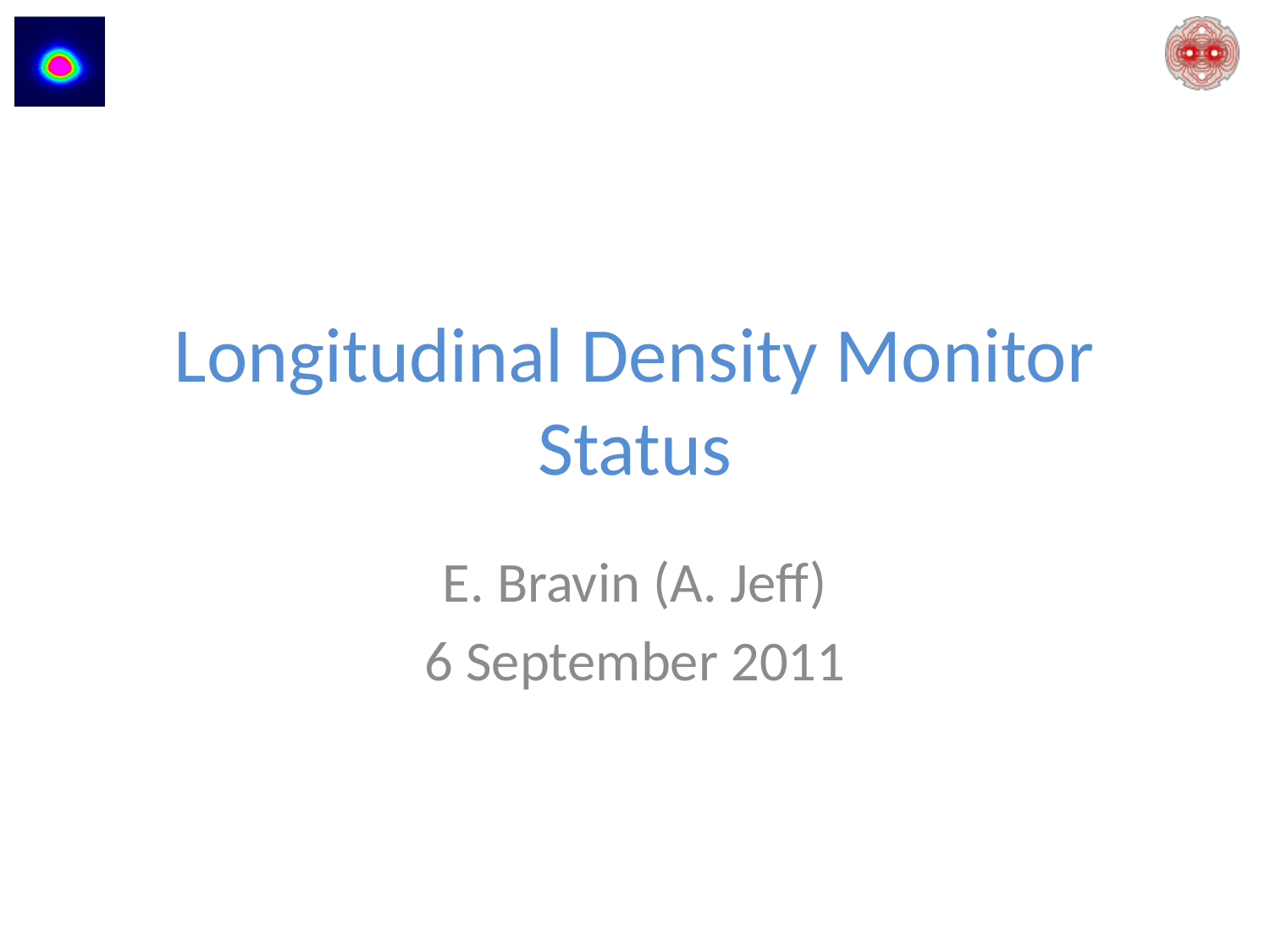

# Longitudinal Density Monitor Status
E. Bravin (A. Jeff)
6 September 2011